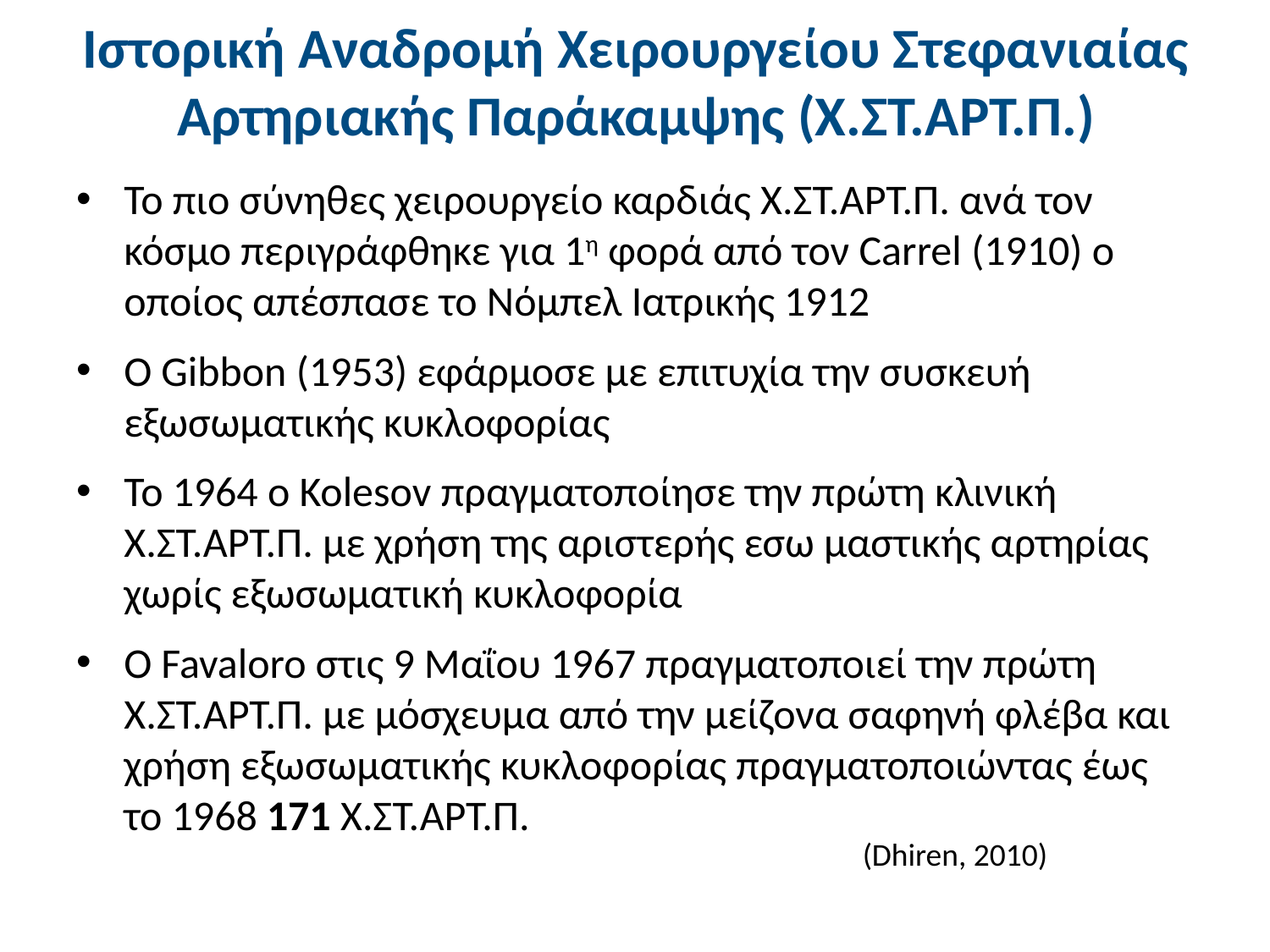

# Ιστορική Αναδρομή Χειρουργείου Στεφανιαίας Αρτηριακής Παράκαμψης (Χ.ΣΤ.ΑΡΤ.Π.)
Το πιο σύνηθες χειρουργείο καρδιάς Χ.ΣΤ.ΑΡΤ.Π. ανά τον κόσμο περιγράφθηκε για 1η φορά από τον Carrel (1910) ο οποίος απέσπασε το Νόμπελ Ιατρικής 1912
Ο Gibbon (1953) εφάρμοσε με επιτυχία την συσκευή εξωσωματικής κυκλοφορίας
Το 1964 ο Kolesov πραγματοποίησε την πρώτη κλινική Χ.ΣΤ.ΑΡΤ.Π. με χρήση της αριστερής εσω μαστικής αρτηρίας χωρίς εξωσωματική κυκλοφορία
Ο Favaloro στις 9 Μαΐου 1967 πραγματοποιεί την πρώτη Χ.ΣΤ.ΑΡΤ.Π. με μόσχευμα από την μείζονα σαφηνή φλέβα και χρήση εξωσωματικής κυκλοφορίας πραγματοποιώντας έως το 1968 171 Χ.ΣΤ.ΑΡΤ.Π.
(Dhiren, 2010)